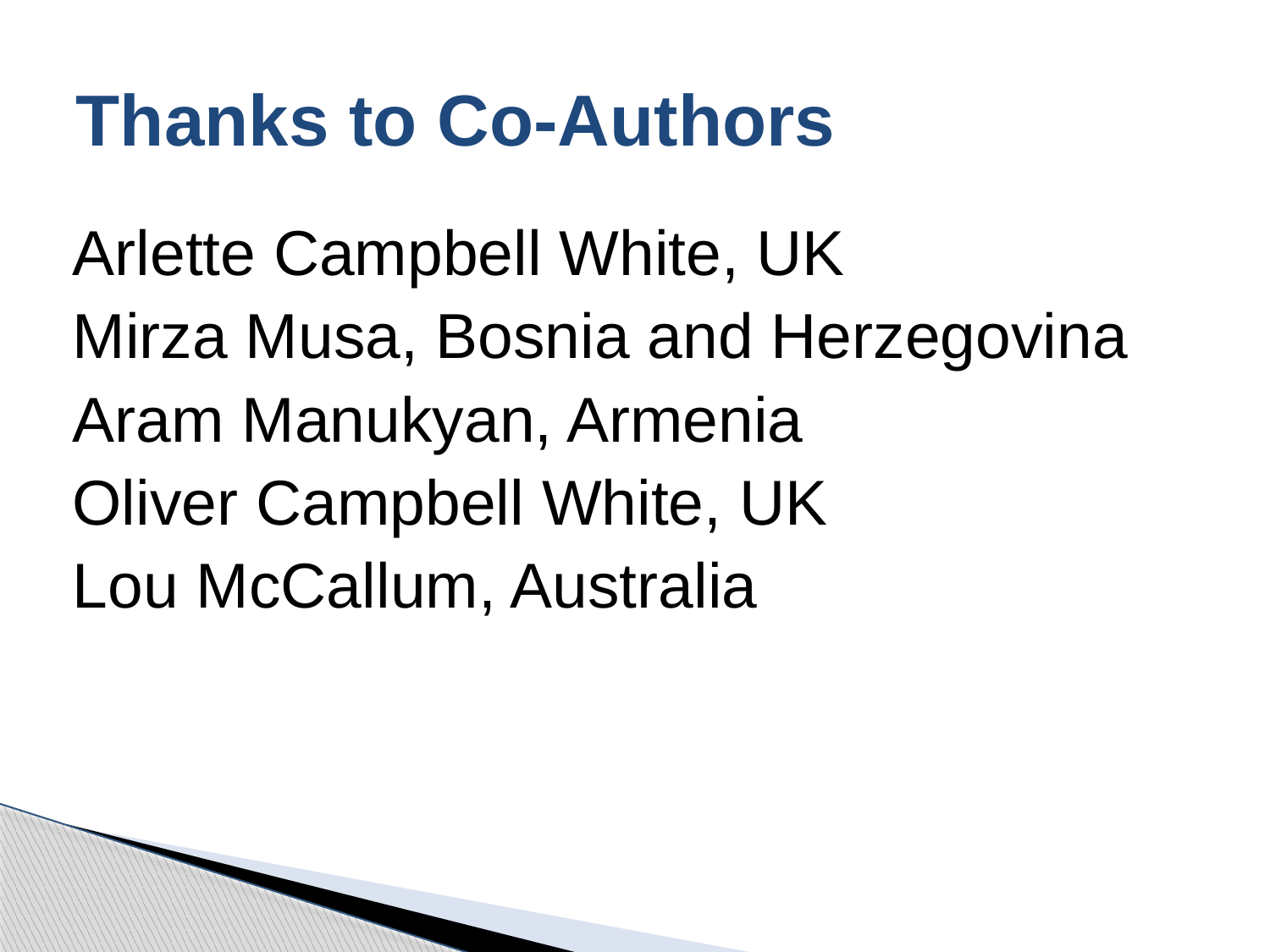

# Thanks to Co-Authors
Arlette Campbell White, UK
Mirza Musa, Bosnia and Herzegovina
Aram Manukyan, Armenia
Oliver Campbell White, UK
Lou McCallum, Australia